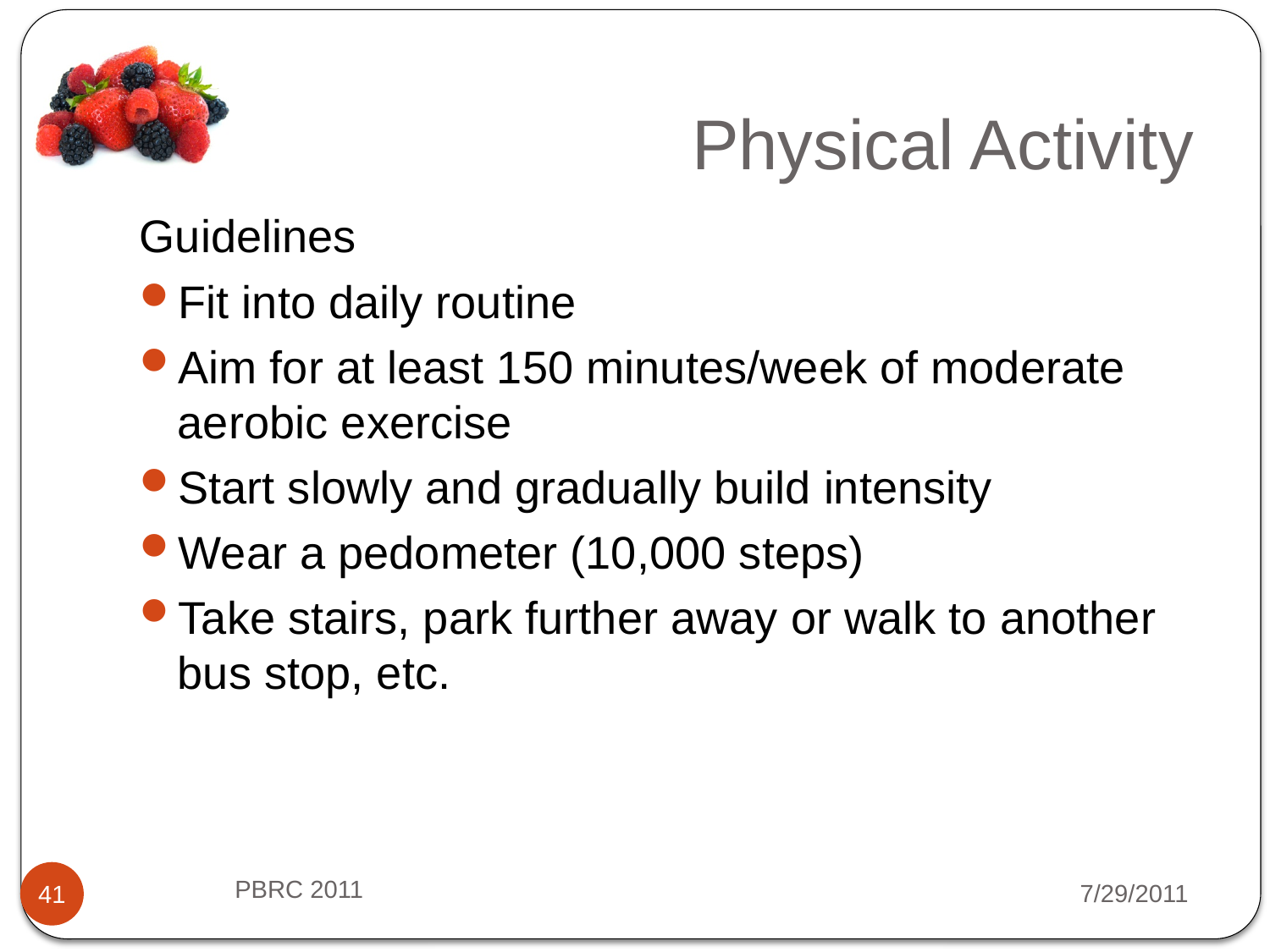

# Physical Activity
Guidelines
Fit into daily routine
Aim for at least 150 minutes/week of moderate aerobic exercise
Start slowly and gradually build intensity
Wear a pedometer (10,000 steps)
Take stairs, park further away or walk to another bus stop, etc.
PBRC 2011
7/29/2011
41